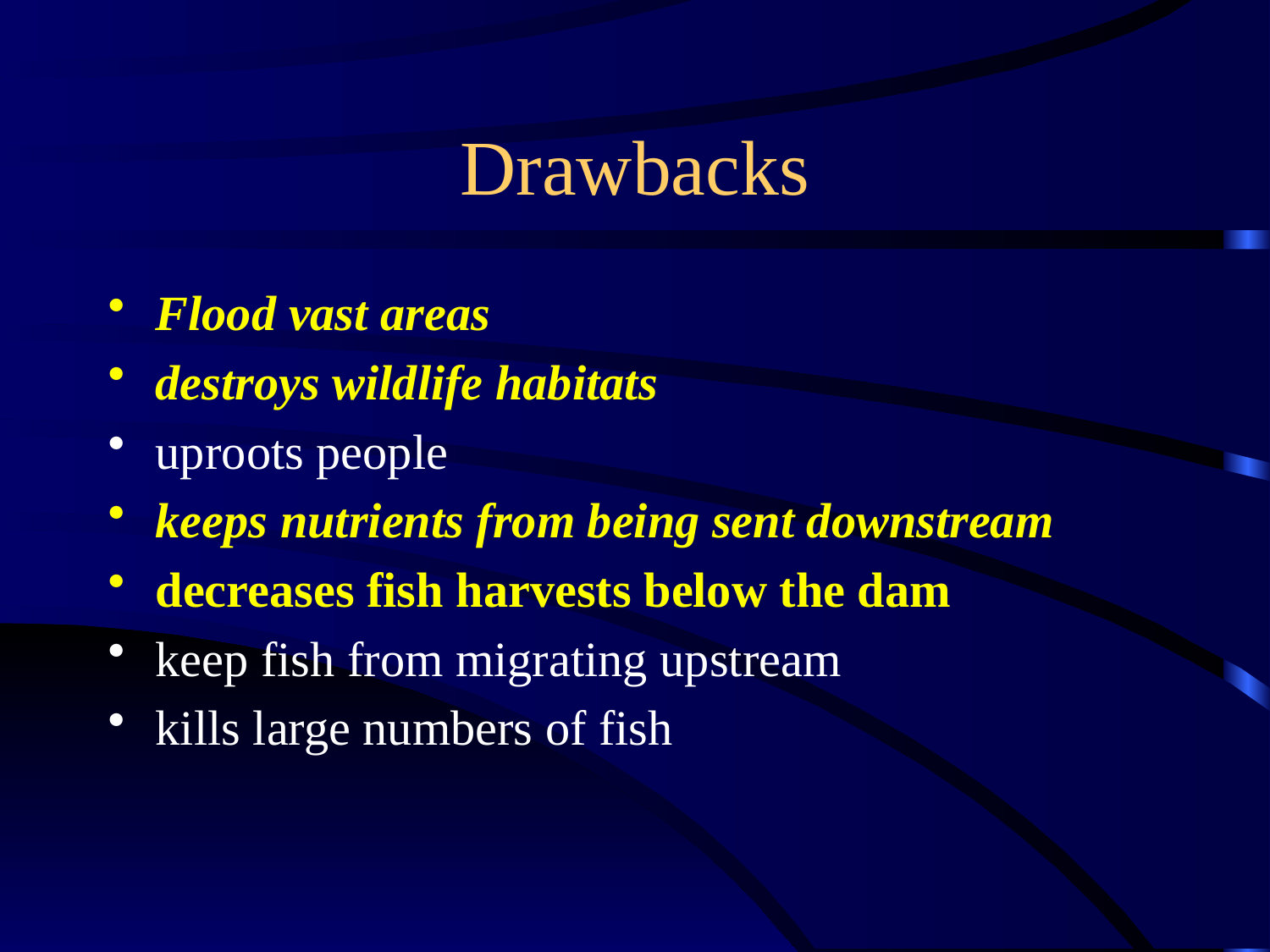

Drawbacks
Flood vast areas
destroys wildlife habitats
uproots people
keeps nutrients from being sent downstream
decreases fish harvests below the dam
keep fish from migrating upstream
kills large numbers of fish